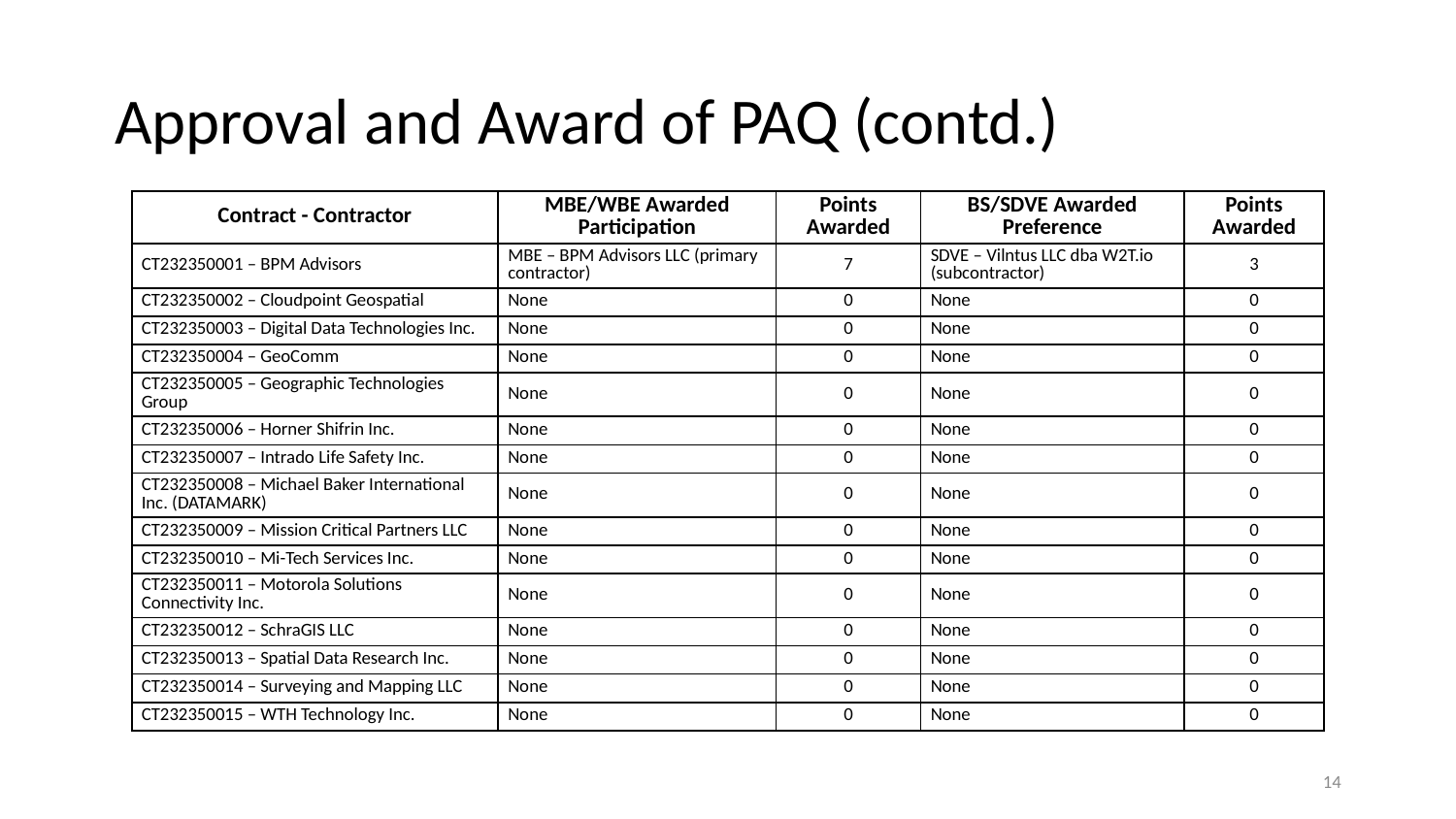

# Approval and Award of PAQ (contd.)
| Contract - Contractor | MBE/WBE Awarded Participation | Points Awarded | BS/SDVE Awarded Preference | Points Awarded |
| --- | --- | --- | --- | --- |
| CT232350001 – BPM Advisors | MBE – BPM Advisors LLC (primary contractor) | 7 | SDVE – Vilntus LLC dba W2T.io (subcontractor) | 3 |
| CT232350002 – Cloudpoint Geospatial | None | 0 | None | 0 |
| CT232350003 – Digital Data Technologies Inc. | None | 0 | None | 0 |
| CT232350004 – GeoComm | None | 0 | None | 0 |
| CT232350005 – Geographic Technologies Group | None | 0 | None | 0 |
| CT232350006 – Horner Shifrin Inc. | None | 0 | None | 0 |
| CT232350007 – Intrado Life Safety Inc. | None | 0 | None | 0 |
| CT232350008 – Michael Baker International Inc. (DATAMARK) | None | 0 | None | 0 |
| CT232350009 – Mission Critical Partners LLC | None | 0 | None | 0 |
| CT232350010 – Mi-Tech Services Inc. | None | 0 | None | 0 |
| CT232350011 – Motorola Solutions Connectivity Inc. | None | 0 | None | 0 |
| CT232350012 – SchraGIS LLC | None | 0 | None | 0 |
| CT232350013 – Spatial Data Research Inc. | None | 0 | None | 0 |
| CT232350014 – Surveying and Mapping LLC | None | 0 | None | 0 |
| CT232350015 – WTH Technology Inc. | None | 0 | None | 0 |
14